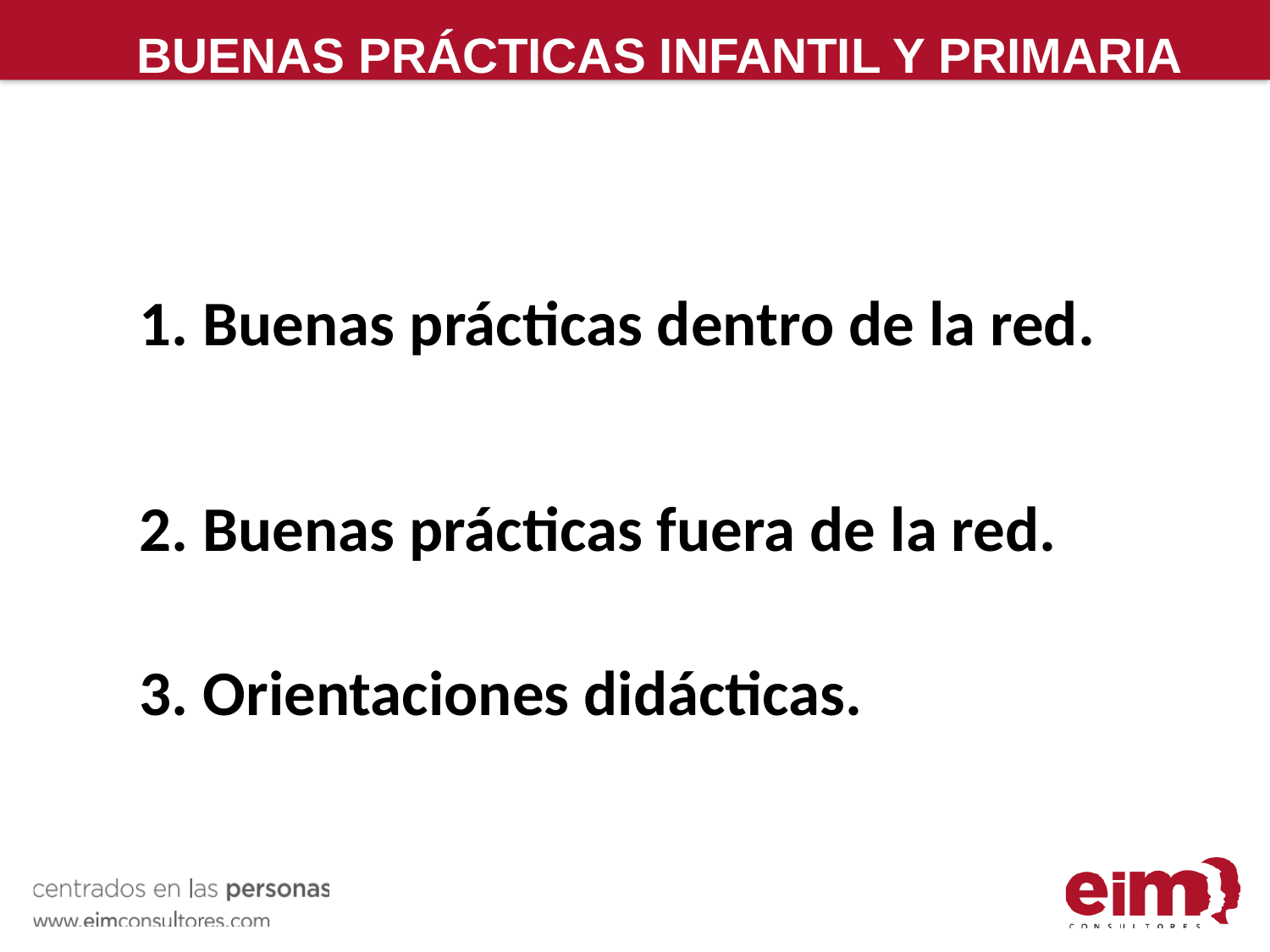

BUENAS PRÁCTICAS INFANTIL Y PRIMARIA
	1. Buenas prácticas dentro de la red.
	2. Buenas prácticas fuera de la red.
	3. Orientaciones didácticas.